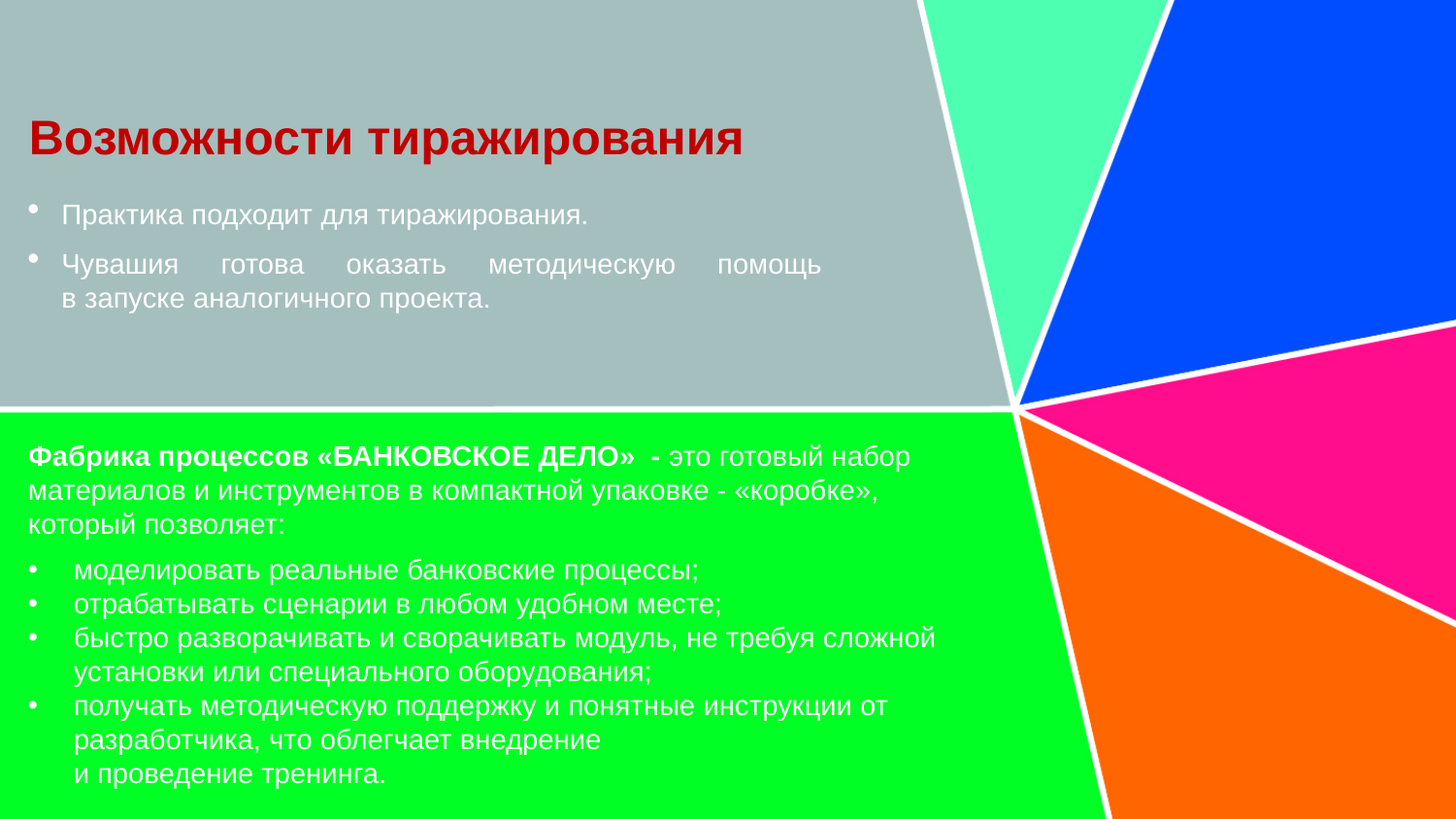

# Возможности тиражирования
Практика подходит для тиражирования.
Чувашия готова оказать методическую помощь
в запуске аналогичного проекта.
Фабрика процессов «БАНКОВСКОЕ ДЕЛО»  - это готовый набор материалов и инструментов в компактной упаковке - «коробке», который позволяет:
моделировать реальные банковские процессы;
отрабатывать сценарии в любом удобном месте;
быстро разворачивать и сворачивать модуль, не требуя сложной установки или специального оборудования;
получать методическую поддержку и понятные инструкции от разработчика, что облегчает внедрение
и проведение тренинга.